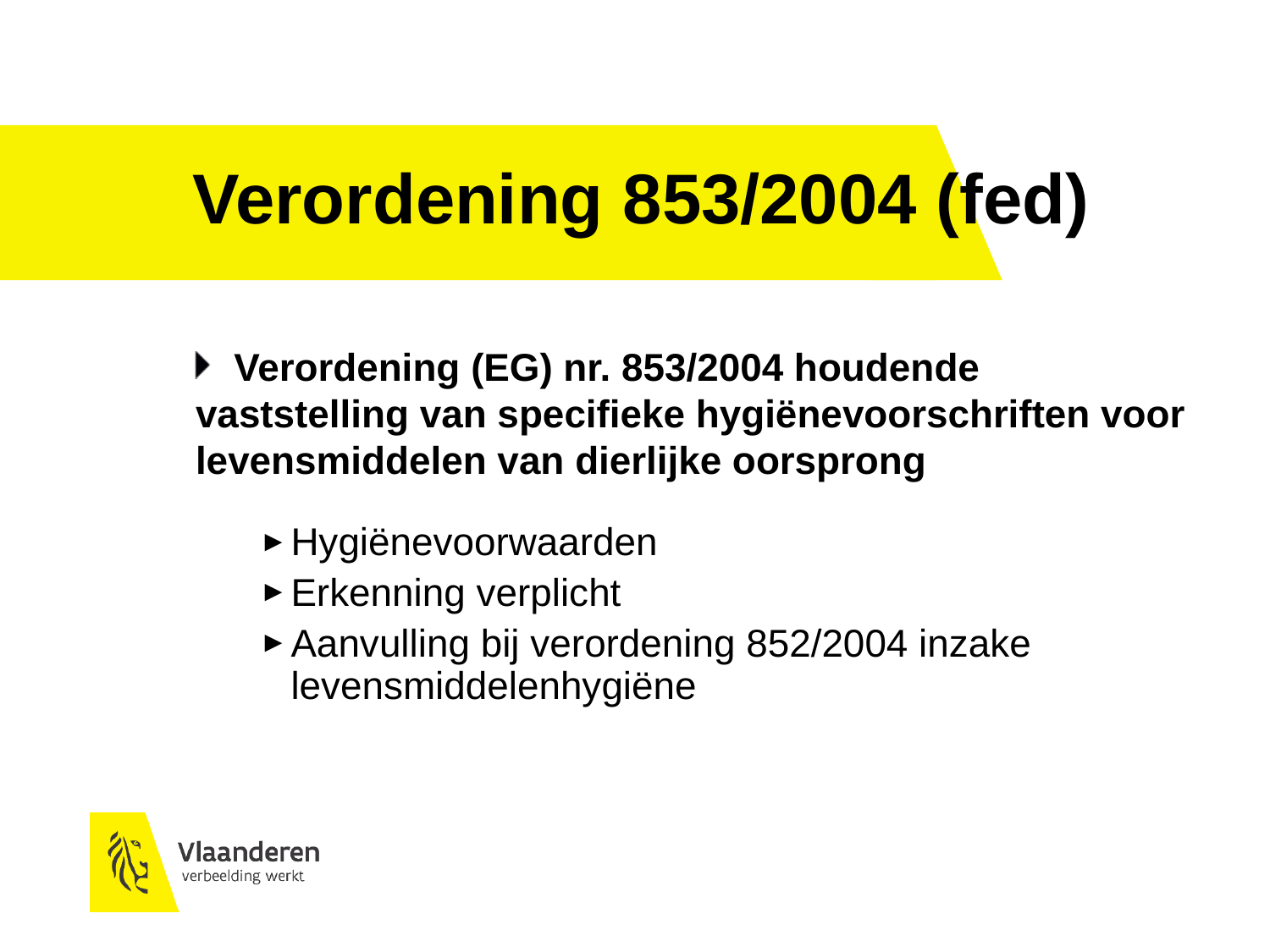

# Verordening 853/2004 (fed)
Verordening (EG) nr. 853/2004 houdende vaststelling van specifieke hygiënevoorschriften voor levensmiddelen van dierlijke oorsprong
Hygiënevoorwaarden
Erkenning verplicht
Aanvulling bij verordening 852/2004 inzake levensmiddelenhygiëne